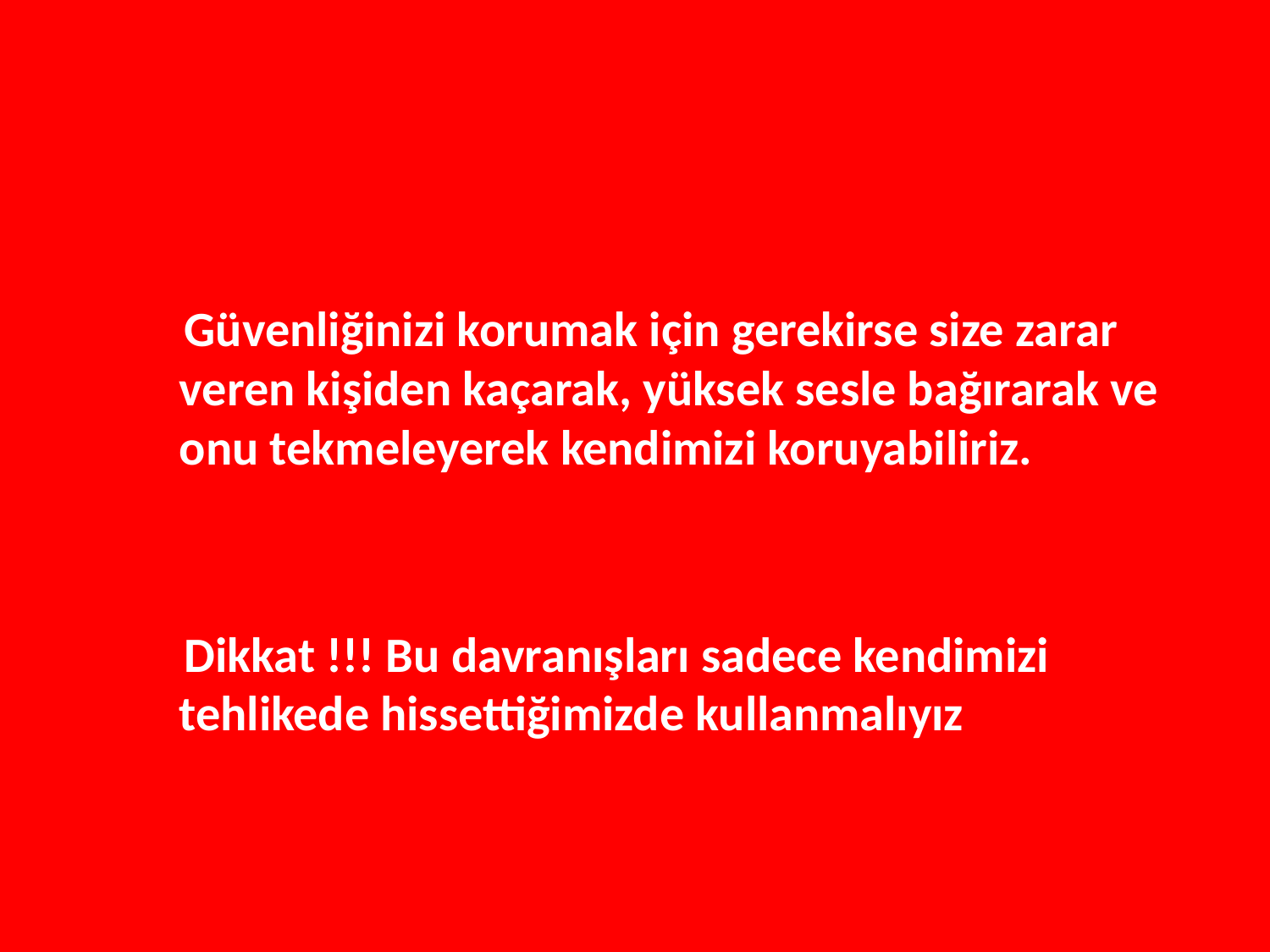

# Güvenliğimizi Nasıl Sağlayabiliriz?

    Güvenliğinizi korumak için gerekirse size zarar veren kişiden kaçarak, yüksek sesle bağırarak ve onu tekmeleyerek kendimizi koruyabiliriz.

    Dikkat !!! Bu davranışları sadece kendimizi tehlikede hissettiğimizde kullanmalıyız